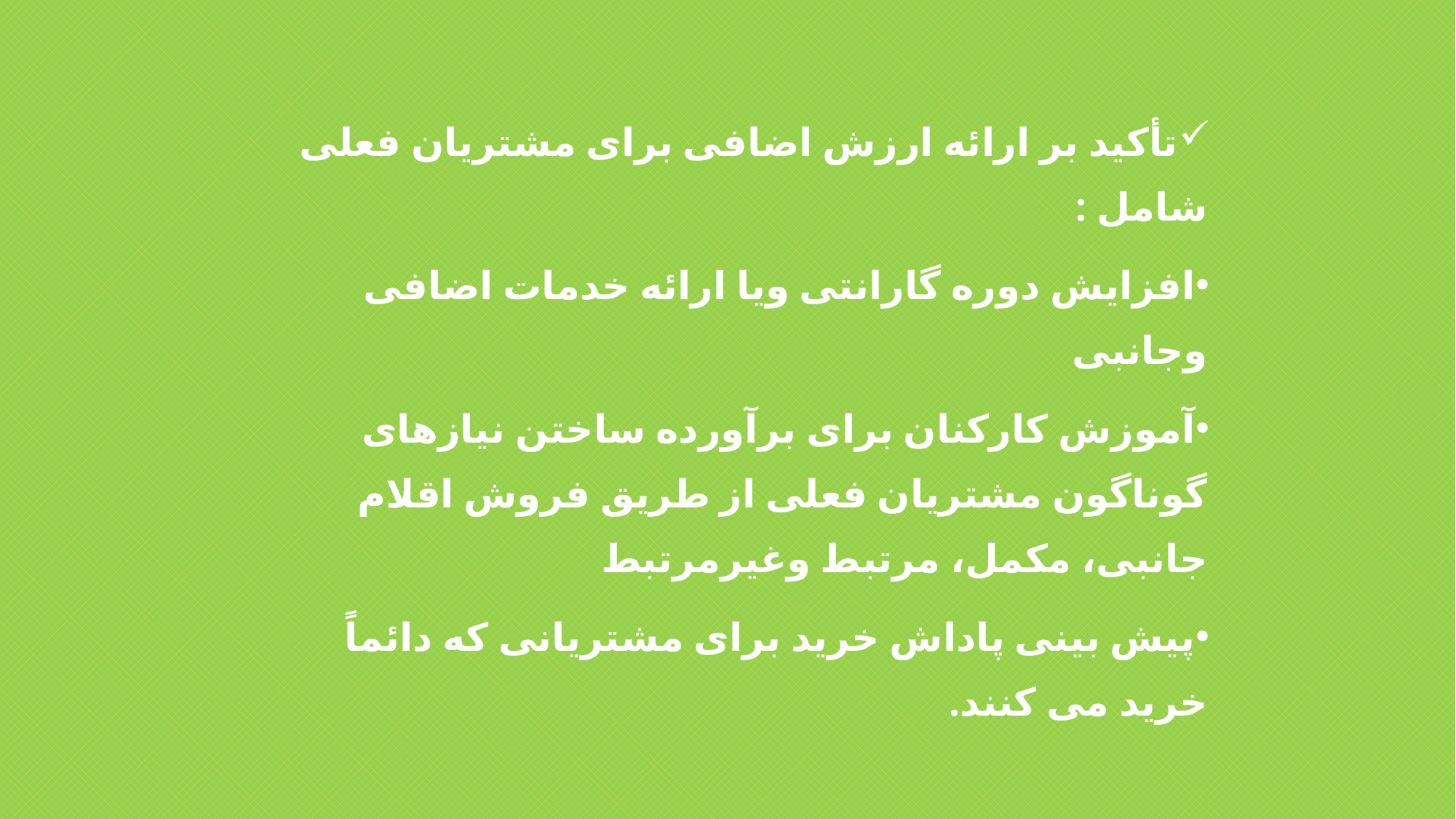

تأکید بر ارائه ارزش اضافی برای مشتریان فعلی شامل :
افزایش دوره گارانتی ویا ارائه خدمات اضافی وجانبی
آموزش کارکنان برای برآورده ساختن نیازهای گوناگون مشتریان فعلی از طریق فروش اقلام جانبی، مکمل، مرتبط وغیرمرتبط
پیش بینی پاداش خرید برای مشتریانی که دائماً خرید می کنند.